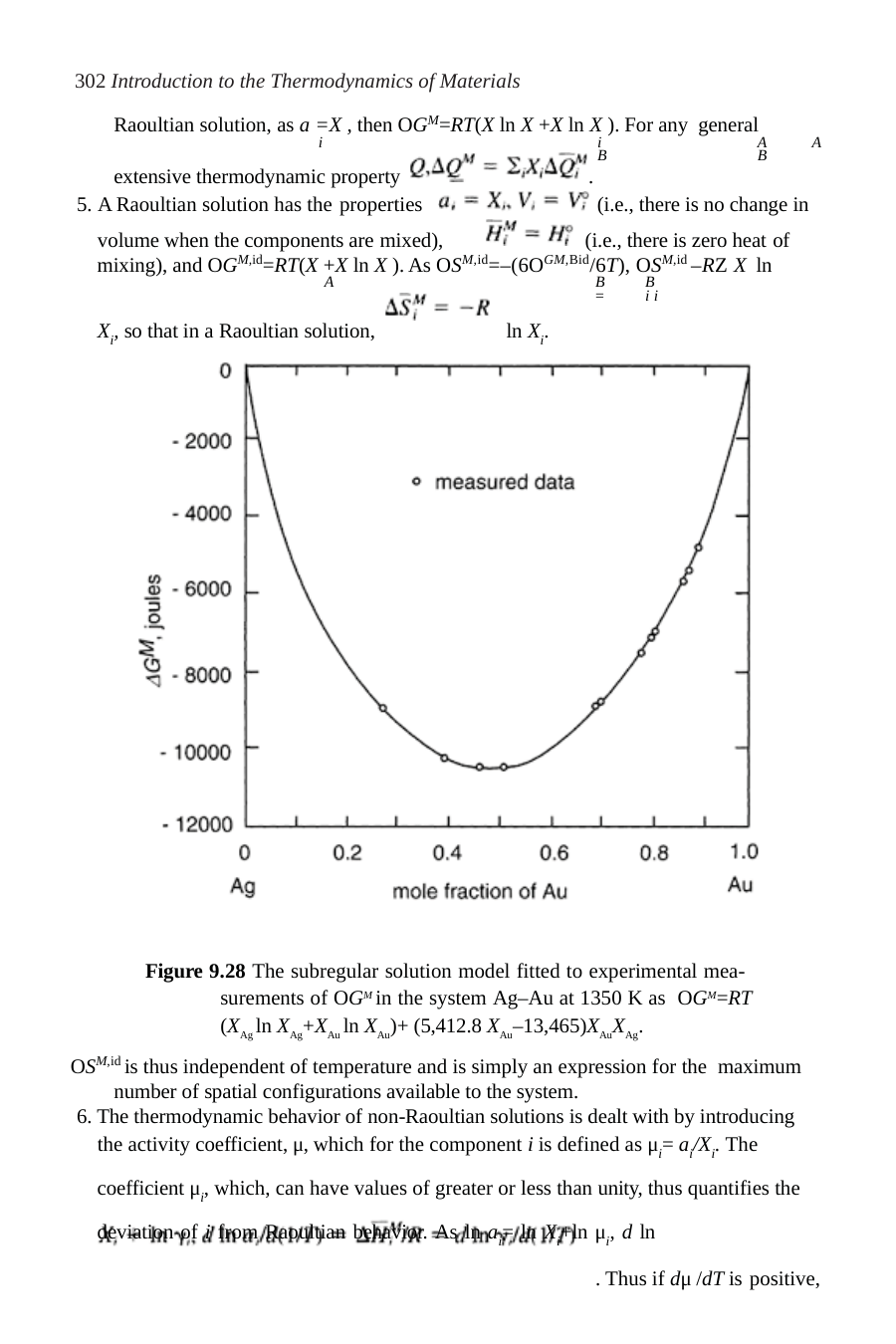

302 Introduction to the Thermodynamics of Materials

Raoultian solution, as a =X , then OGM=RT(X ln X +X ln X ). For any general
i	i	A	A	B	B

extensive thermodynamic property
5. A Raoultian solution has the properties
volume when the components are mixed),
.
(i.e., there is no change in  (i.e., there is zero heat of

mixing), and OGM,id=RT(X +X ln X ). As OSM,id=–(6OGM,Bid/6T), OSM,id –RZ X ln
A	B	B	=	i i
Xi, so that in a Raoultian solution,	ln Xi.

Figure 9.28 The subregular solution model fitted to experimental mea-  surements of OGM in the system Ag–Au at 1350 K as  OGM=RT (XAg ln XAg+XAu ln XAu)+ (5,412.8 XAu–13,465)XAuXAg.
OSM,id is thus independent of temperature and is simply an expression for the  maximum number of spatial configurations available to the system.
6. The thermodynamic behavior of non-Raoultian solutions is dealt with by introducing  the activity coefficient, μ, which for the component i is defined as μi= ai/Xi. The
coefficient μi, which, can have values of greater or less than unity, thus quantifies the  deviation of i from Raoultian behavior. As ln ai= ln Xi+ln μi, d ln
. Thus if dμ /dT is positive,